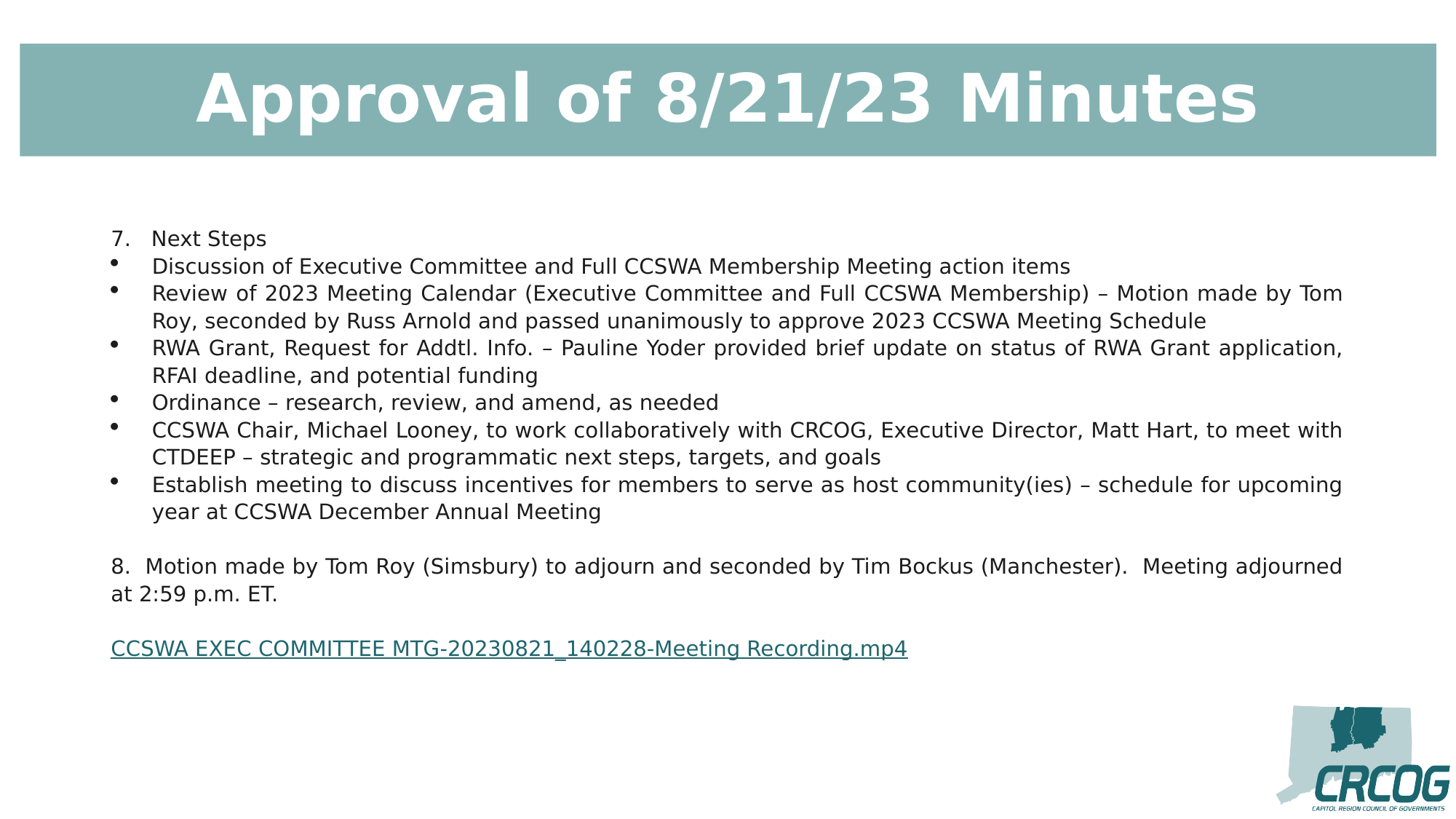

# Approval of 8/21/23 Minutes
7.   Next Steps
Discussion of Executive Committee and Full CCSWA Membership Meeting action items
Review of 2023 Meeting Calendar (Executive Committee and Full CCSWA Membership) – Motion made by Tom Roy, seconded by Russ Arnold and passed unanimously to approve 2023 CCSWA Meeting Schedule
RWA Grant, Request for Addtl. Info. – Pauline Yoder provided brief update on status of RWA Grant application, RFAI deadline, and potential funding
Ordinance – research, review, and amend, as needed
CCSWA Chair, Michael Looney, to work collaboratively with CRCOG, Executive Director, Matt Hart, to meet with CTDEEP – strategic and programmatic next steps, targets, and goals
Establish meeting to discuss incentives for members to serve as host community(ies) – schedule for upcoming year at CCSWA December Annual Meeting

8.  Motion made by Tom Roy (Simsbury) to adjourn and seconded by Tim Bockus (Manchester).  Meeting adjourned at 2:59 p.m. ET.

CCSWA EXEC COMMITTEE MTG-20230821_140228-Meeting Recording.mp4